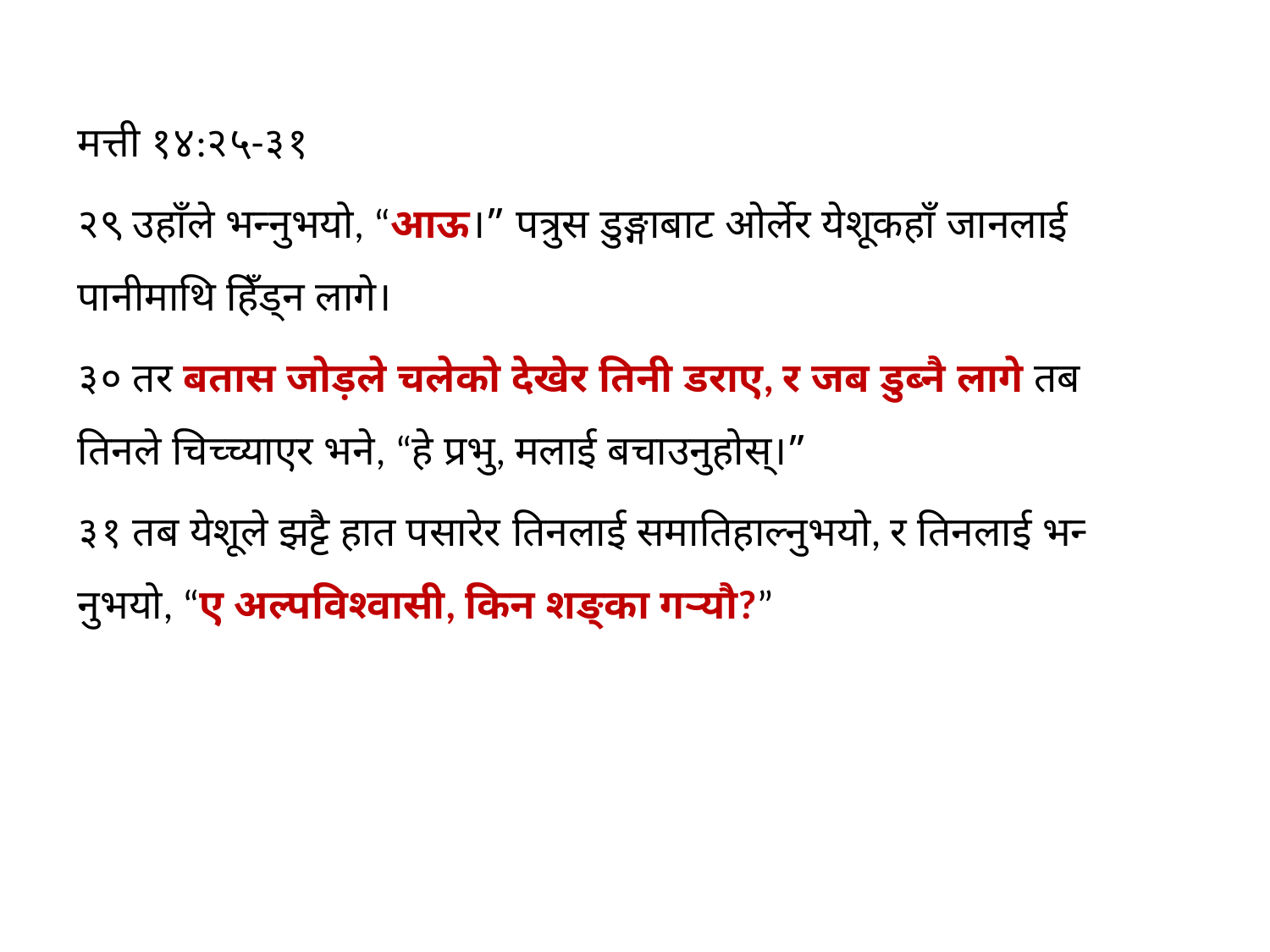

मत्ती १४:२५-३१
२९ उहाँले भन्‍नुभयो, “आऊ।” पत्रुस डुङ्गाबाट ओर्लेर येशूकहाँ जानलाई पानीमाथि हिँड्‌न लागे।
३० तर बतास जोड़ले चलेको देखेर तिनी डराए, र जब डुब्‍नै लागे तब तिनले चिच्‍च्‍याएर भने, “हे प्रभु, मलाई बचाउनुहोस्‌।”
३१ तब येशूले झट्टै हात पसारेर तिनलाई समातिहाल्‍नुभयो, र तिनलाई भन्‍नुभयो, “ए अल्‍पविश्‍वासी, किन शङ्का गर्‍यौ?”